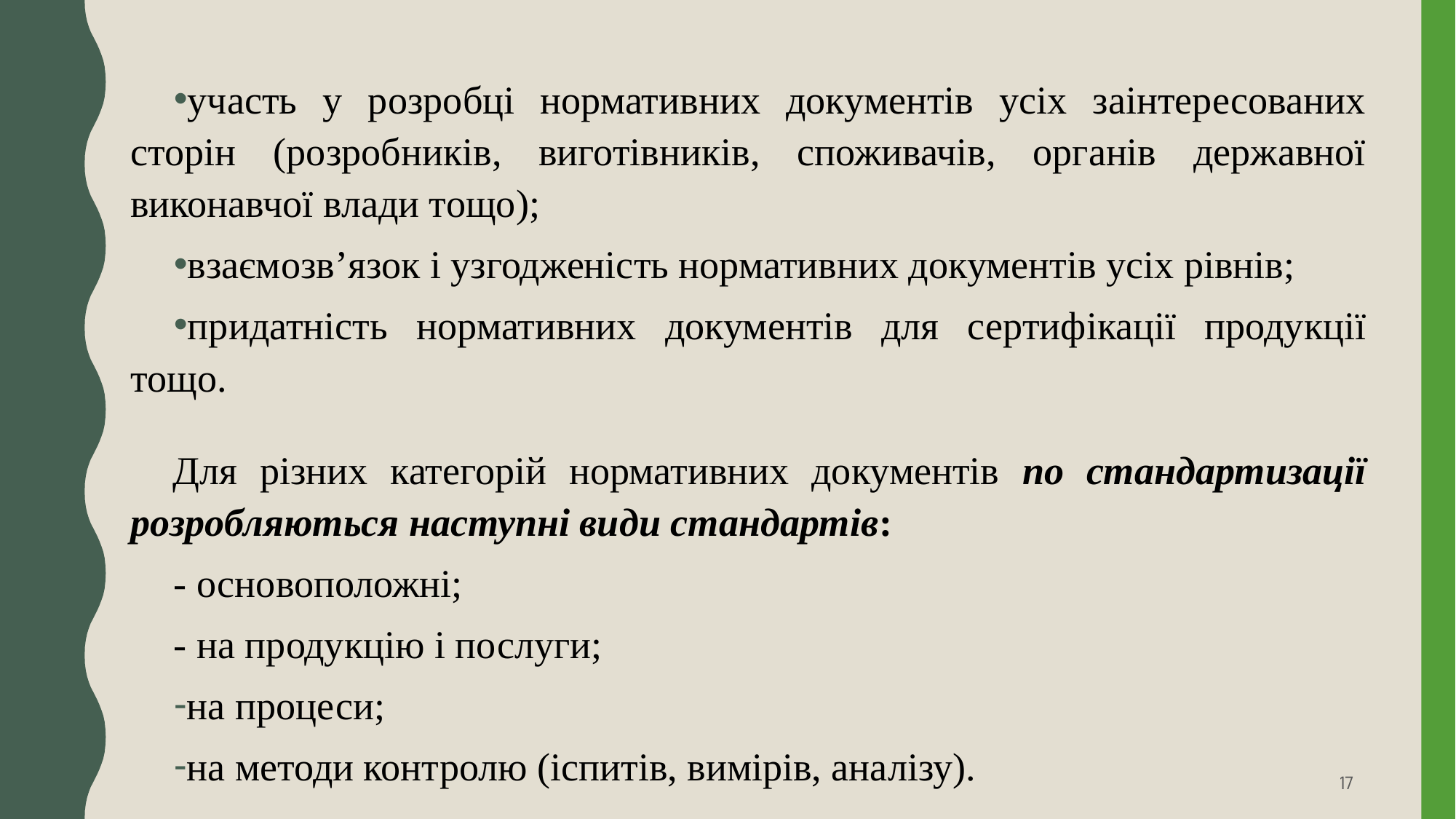

участь у розробці нормативних документів усіх заінтересованих сторін (розробників, виготівників, споживачів, органів державної виконавчої влади тощо);
взаємозв’язок і узгодженість нормативних документів усіх рівнів;
придатність нормативних документів для сертифікації продукції тощо.

Для різних категорій нормативних документів по стандартизації розробляються наступні види стандартів:
- основоположні;
- на продукцію і послуги;
на процеси;
на методи контролю (іспитів, вимірів, аналізу).
17